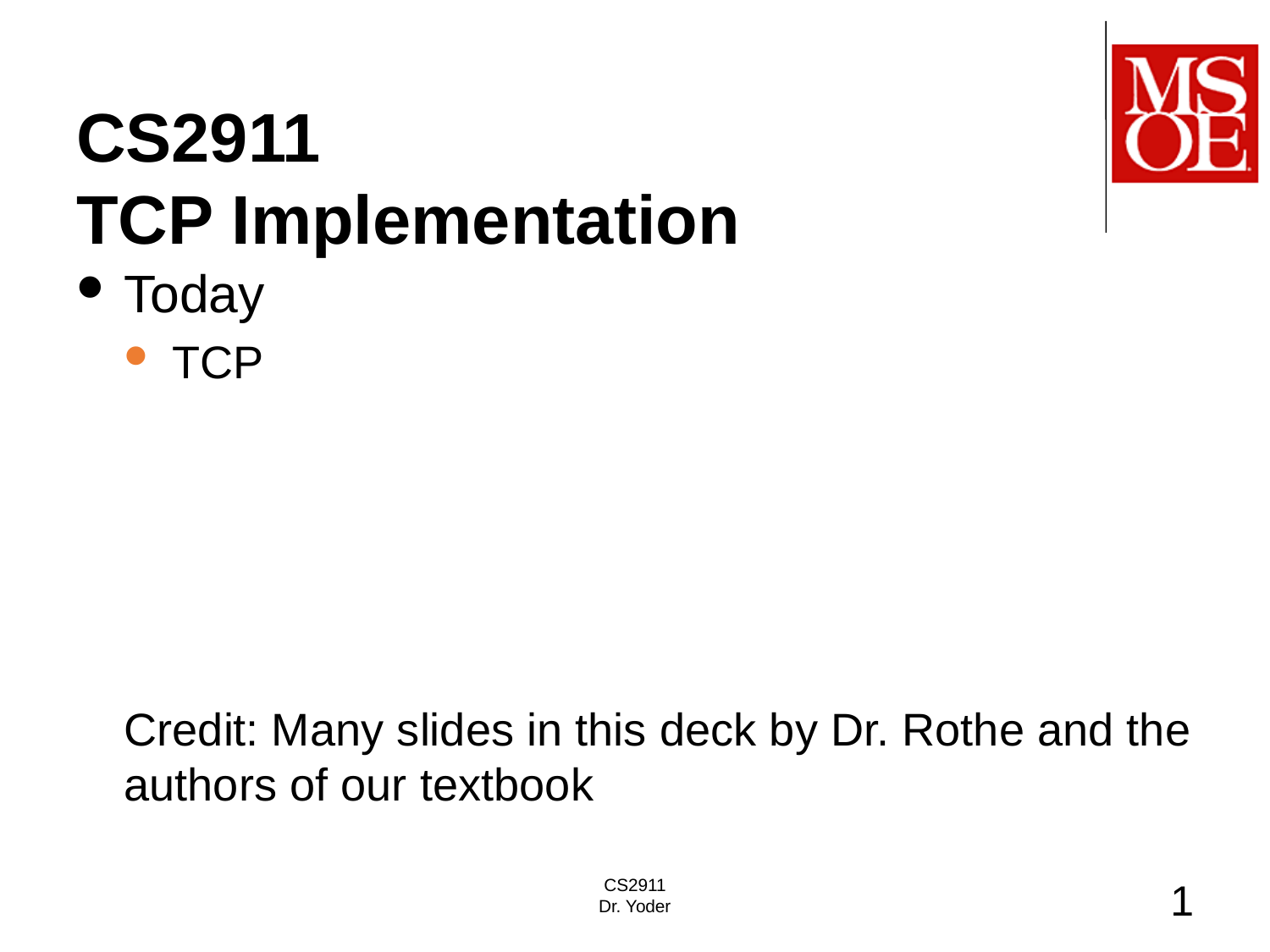

# CS2911 TCP Implementation
Today
TCP

Credit: Many slides in this deck by Dr. Rothe and the authors of our textbook

CS2911
Dr. Yoder
1